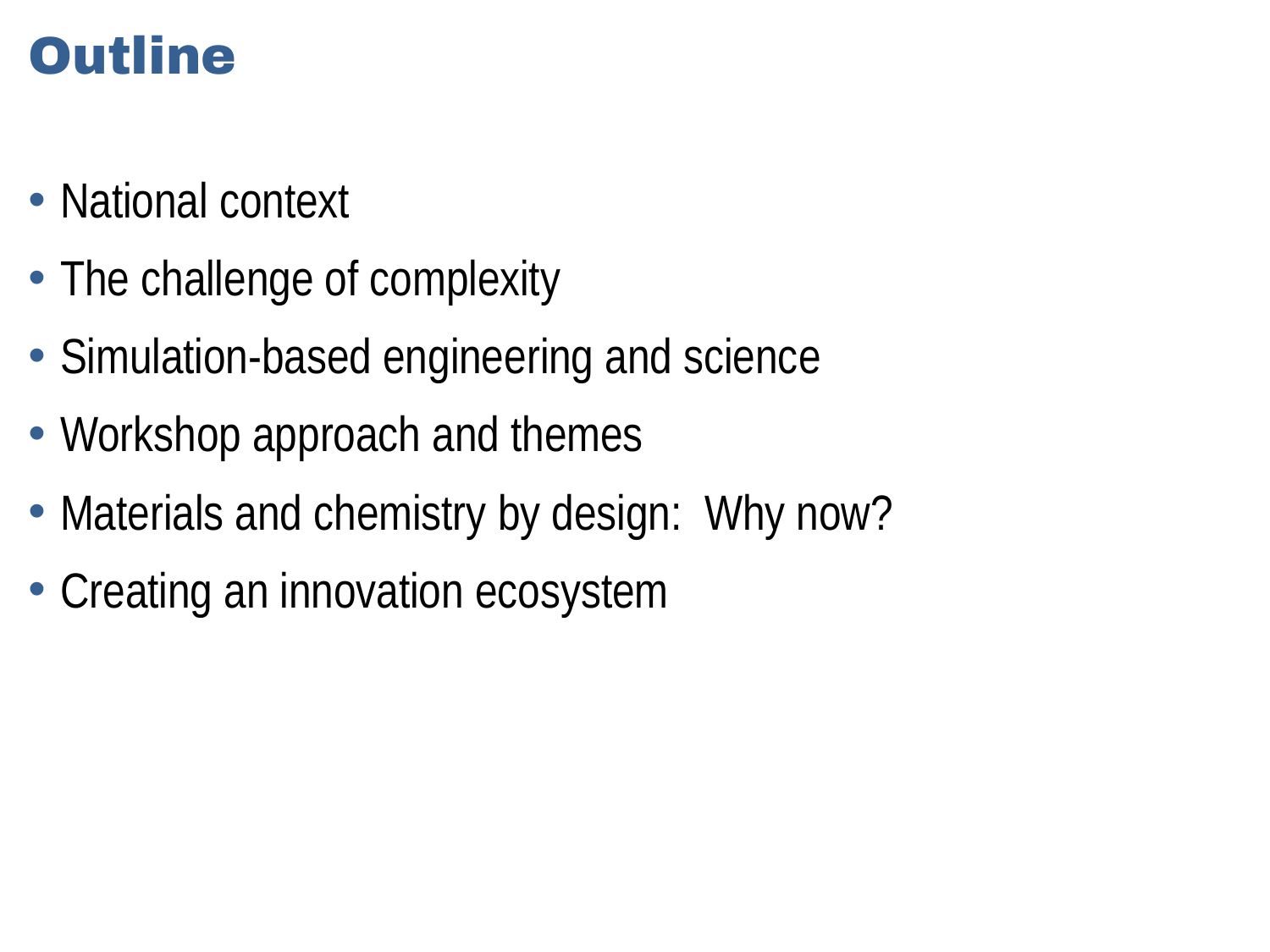

# Outline
National context
The challenge of complexity
Simulation-based engineering and science
Workshop approach and themes
Materials and chemistry by design:  Why now?
Creating an innovation ecosystem